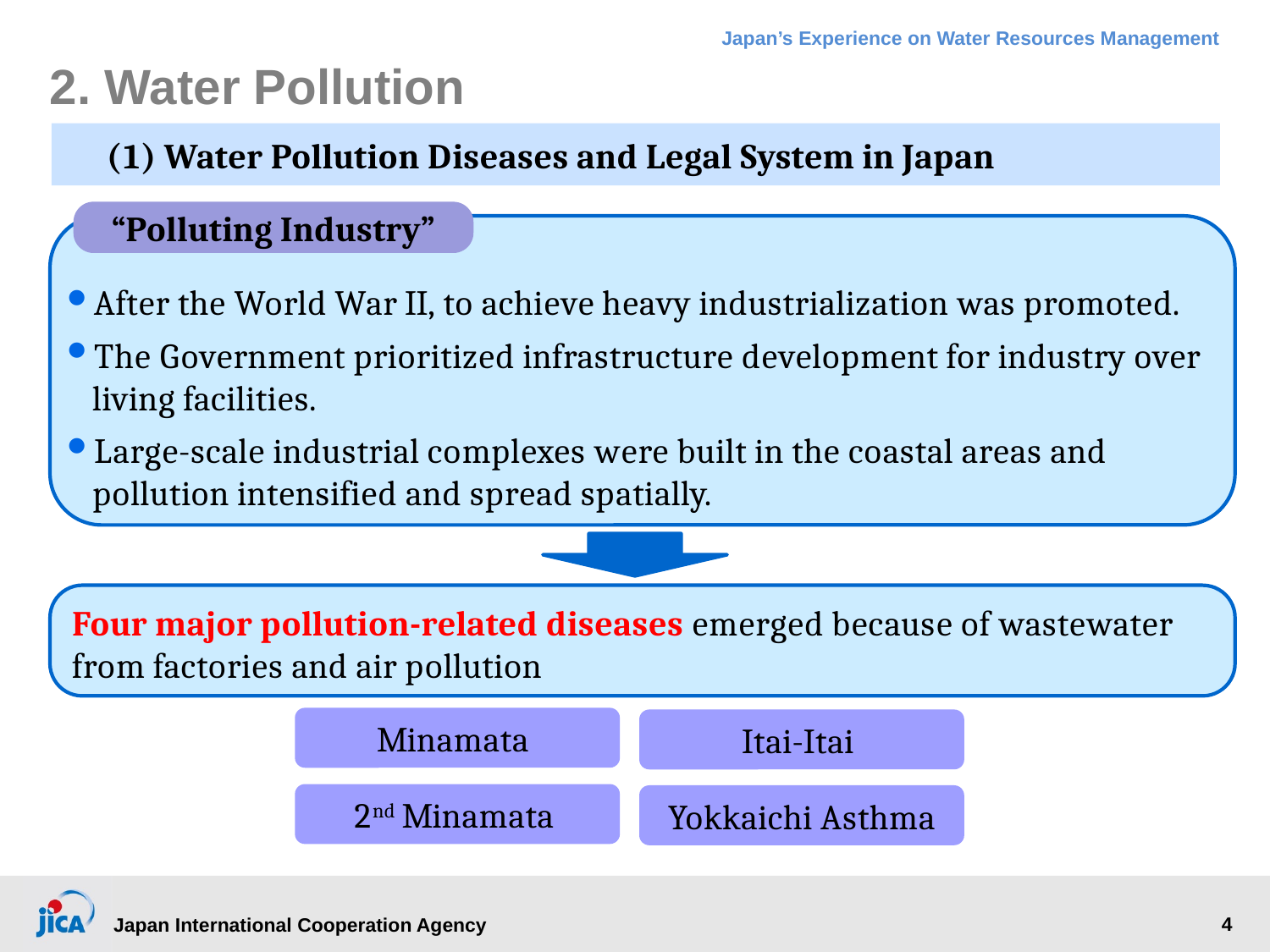

# 2. Water Pollution
(1) Water Pollution Diseases and Legal System in Japan
“Polluting Industry”

After the World War II, to achieve heavy industrialization was promoted.
The Government prioritized infrastructure development for industry over living facilities.
Large-scale industrial complexes were built in the coastal areas and pollution intensified and spread spatially.

Four major pollution-related diseases emerged because of wastewater from factories and air pollution
Minamata
Itai-Itai
2nd Minamata
Yokkaichi Asthma